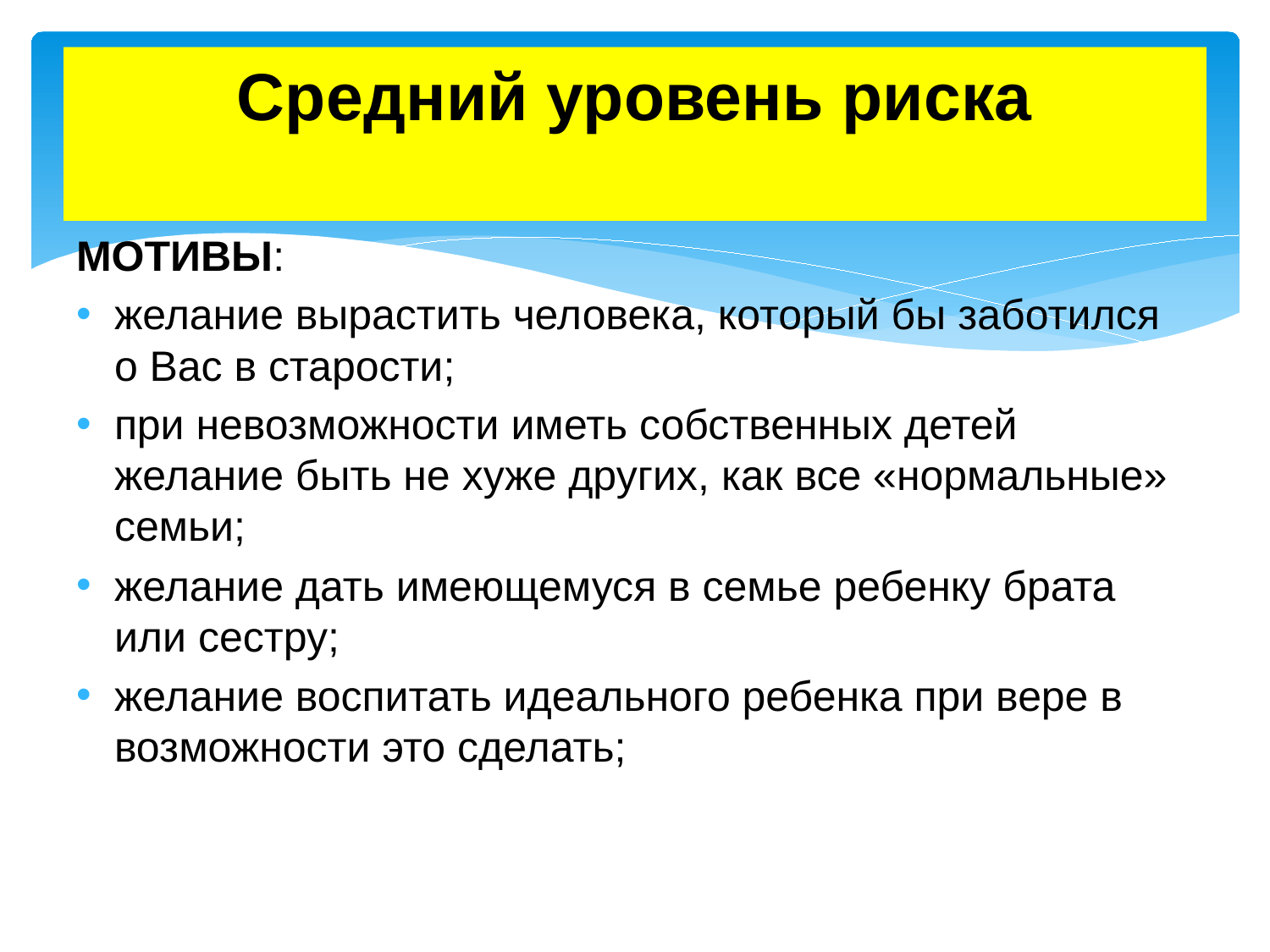

# Средний уровень риска
МОТИВЫ:
желание вырастить человека, который бы заботился о Вас в старости;
при невозможности иметь собственных детей желание быть не хуже других, как все «нормальные» семьи;
желание дать имеющемуся в семье ребенку брата или сестру;
желание воспитать идеального ребенка при вере в возможности это сделать;